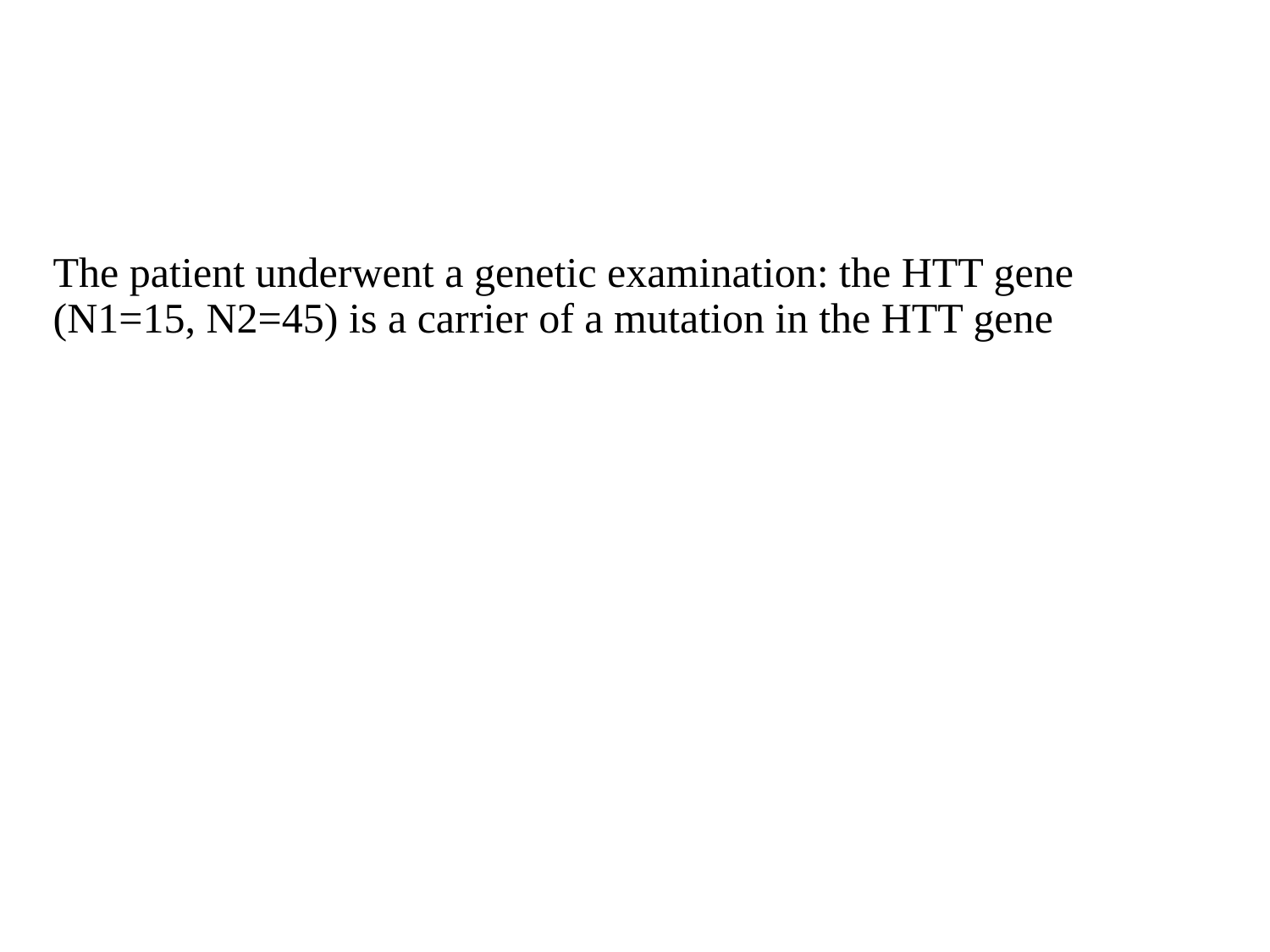

# The patient underwent a genetic examination: the HTT gene (N1=15, N2=45) is a carrier of a mutation in the HTT gene